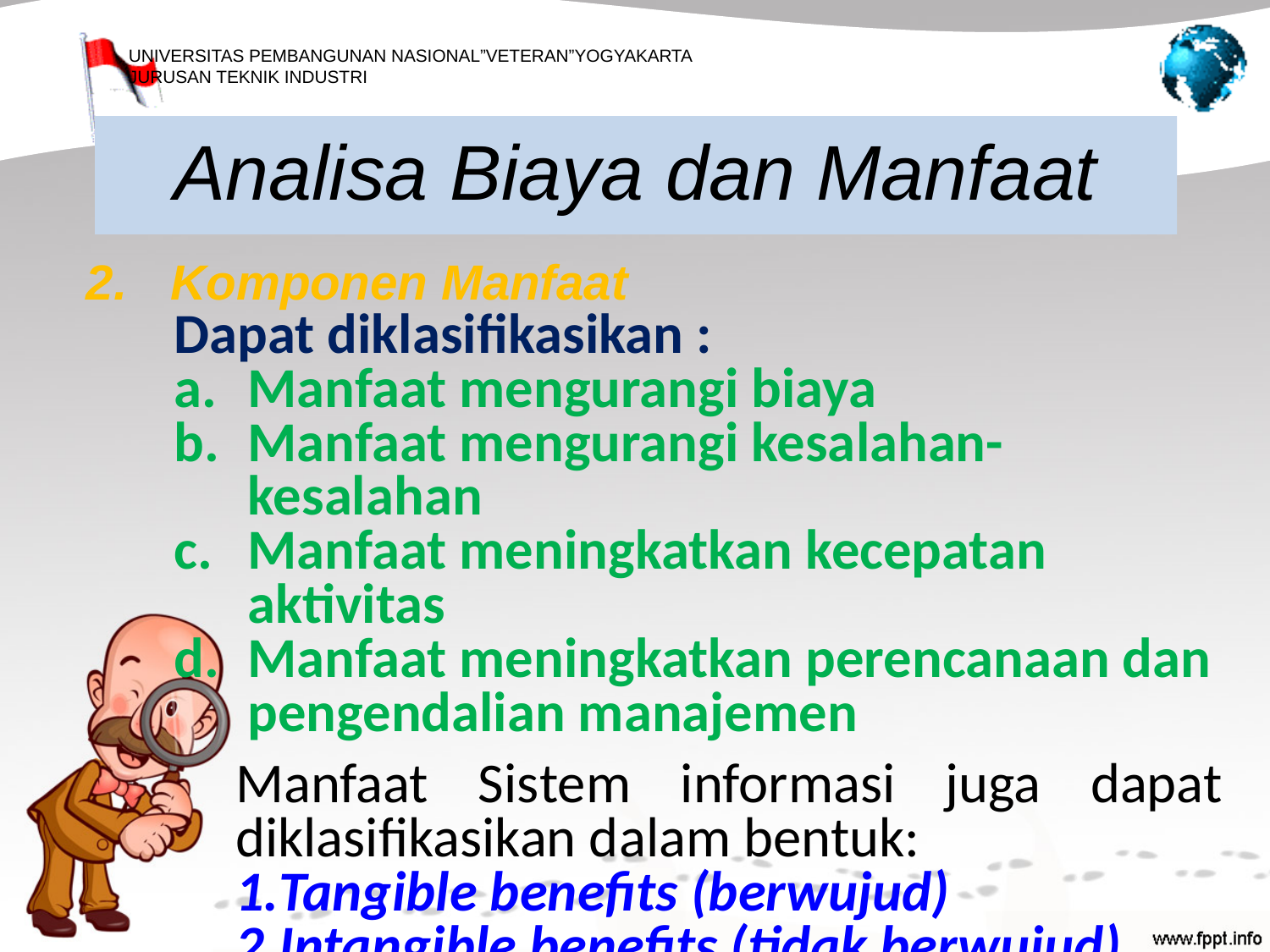

Analisa Biaya dan Manfaat
Komponen Manfaat
Dapat diklasifikasikan :
Manfaat mengurangi biaya
Manfaat mengurangi kesalahan-kesalahan
Manfaat meningkatkan kecepatan aktivitas
Manfaat meningkatkan perencanaan dan pengendalian manajemen

Manfaat Sistem informasi juga dapat diklasifikasikan dalam bentuk:
Tangible benefits (berwujud)
Intangible benefits (tidak berwujud)